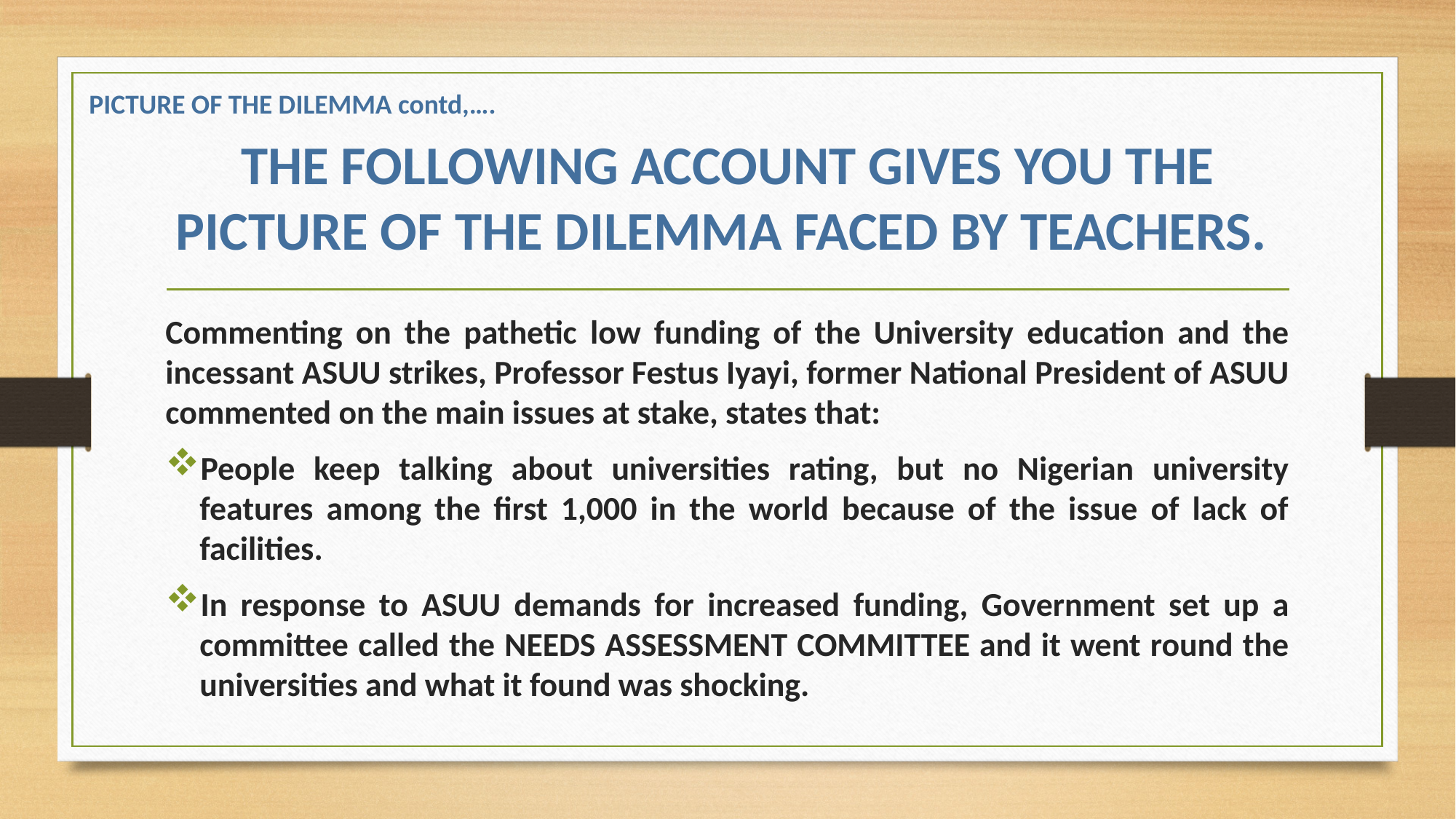

PICTURE OF THE DILEMMA contd,….
# THE FOLLOWING ACCOUNT GIVES YOU THE PICTURE OF THE DILEMMA FACED BY TEACHERS.
Commenting on the pathetic low funding of the University education and the incessant ASUU strikes, Professor Festus Iyayi, former National President of ASUU commented on the main issues at stake, states that:
People keep talking about universities rating, but no Nigerian university features among the first 1,000 in the world because of the issue of lack of facilities.
In response to ASUU demands for increased funding, Government set up a committee called the NEEDS ASSESSMENT COMMITTEE and it went round the universities and what it found was shocking.